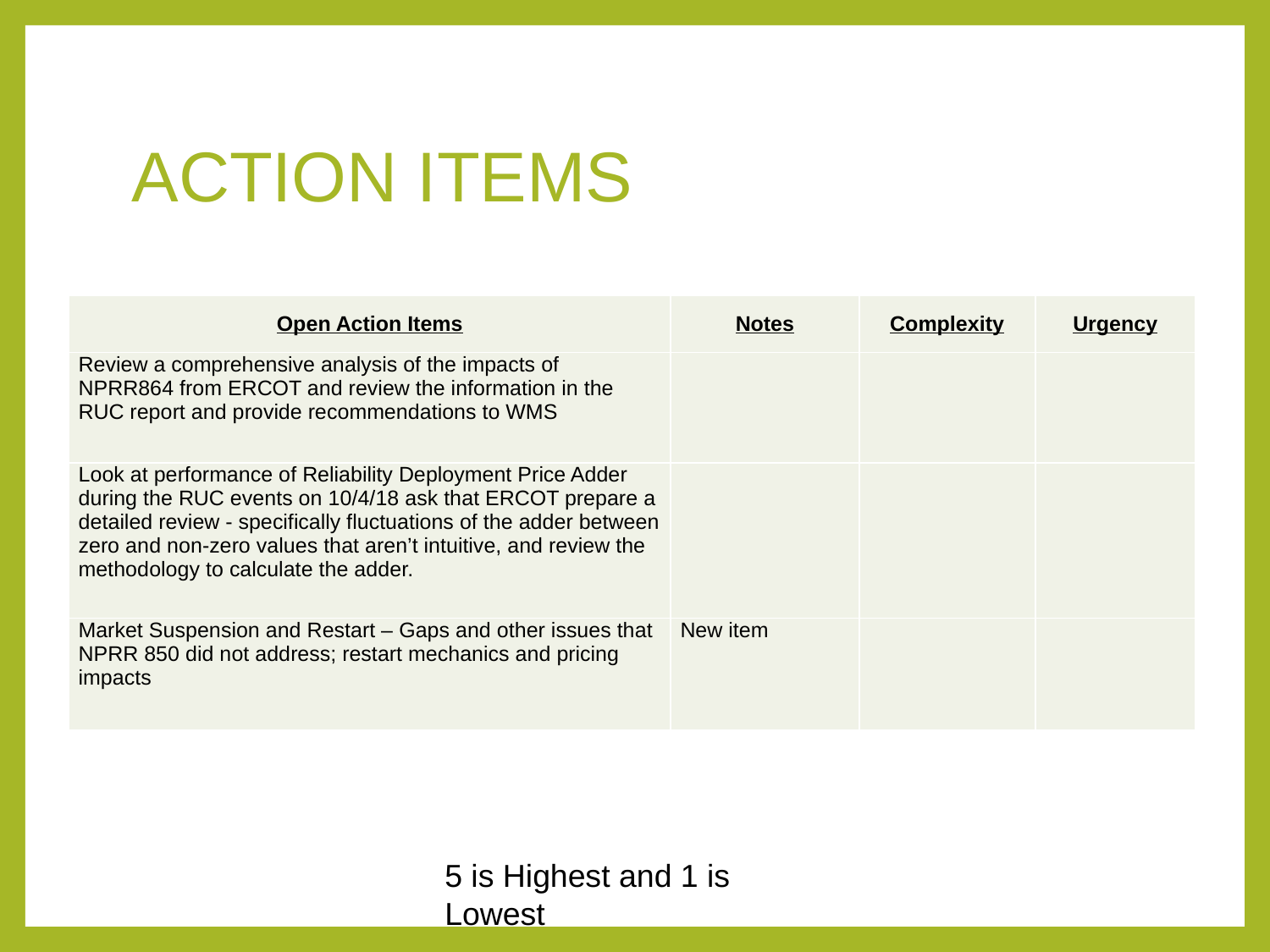

# ACTION ITEMS
| Open Action Items | Notes | Complexity | Urgency |
| --- | --- | --- | --- |
| Review a comprehensive analysis of the impacts of NPRR864 from ERCOT and review the information in the RUC report and provide recommendations to WMS |  |  |  |
| Look at performance of Reliability Deployment Price Adder during the RUC events on 10/4/18 ask that ERCOT prepare a detailed review - specifically fluctuations of the adder between zero and non-zero values that aren’t intuitive, and review the methodology to calculate the adder. |  |  |  |
| Market Suspension and Restart – Gaps and other issues that NPRR 850 did not address; restart mechanics and pricing impacts | New item |  |  |
5 is Highest and 1 is Lowest